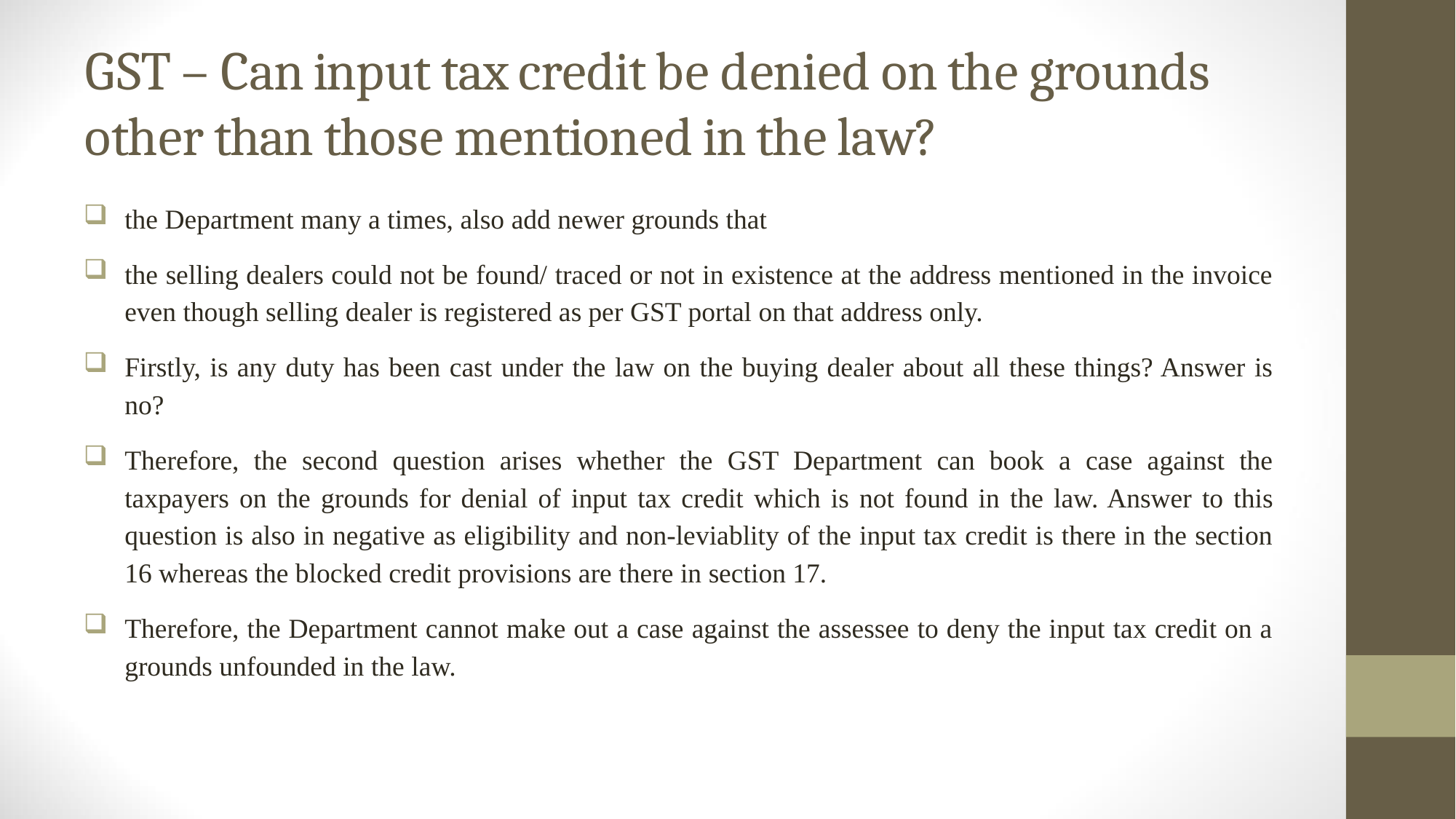

# GST – Can input tax credit be denied on the grounds other than those mentioned in the law?
the Department many a times, also add newer grounds that
the selling dealers could not be found/ traced or not in existence at the address mentioned in the invoice even though selling dealer is registered as per GST portal on that address only.
Firstly, is any duty has been cast under the law on the buying dealer about all these things? Answer is no?
Therefore, the second question arises whether the GST Department can book a case against the taxpayers on the grounds for denial of input tax credit which is not found in the law. Answer to this question is also in negative as eligibility and non-leviablity of the input tax credit is there in the section 16 whereas the blocked credit provisions are there in section 17.
Therefore, the Department cannot make out a case against the assessee to deny the input tax credit on a grounds unfounded in the law.